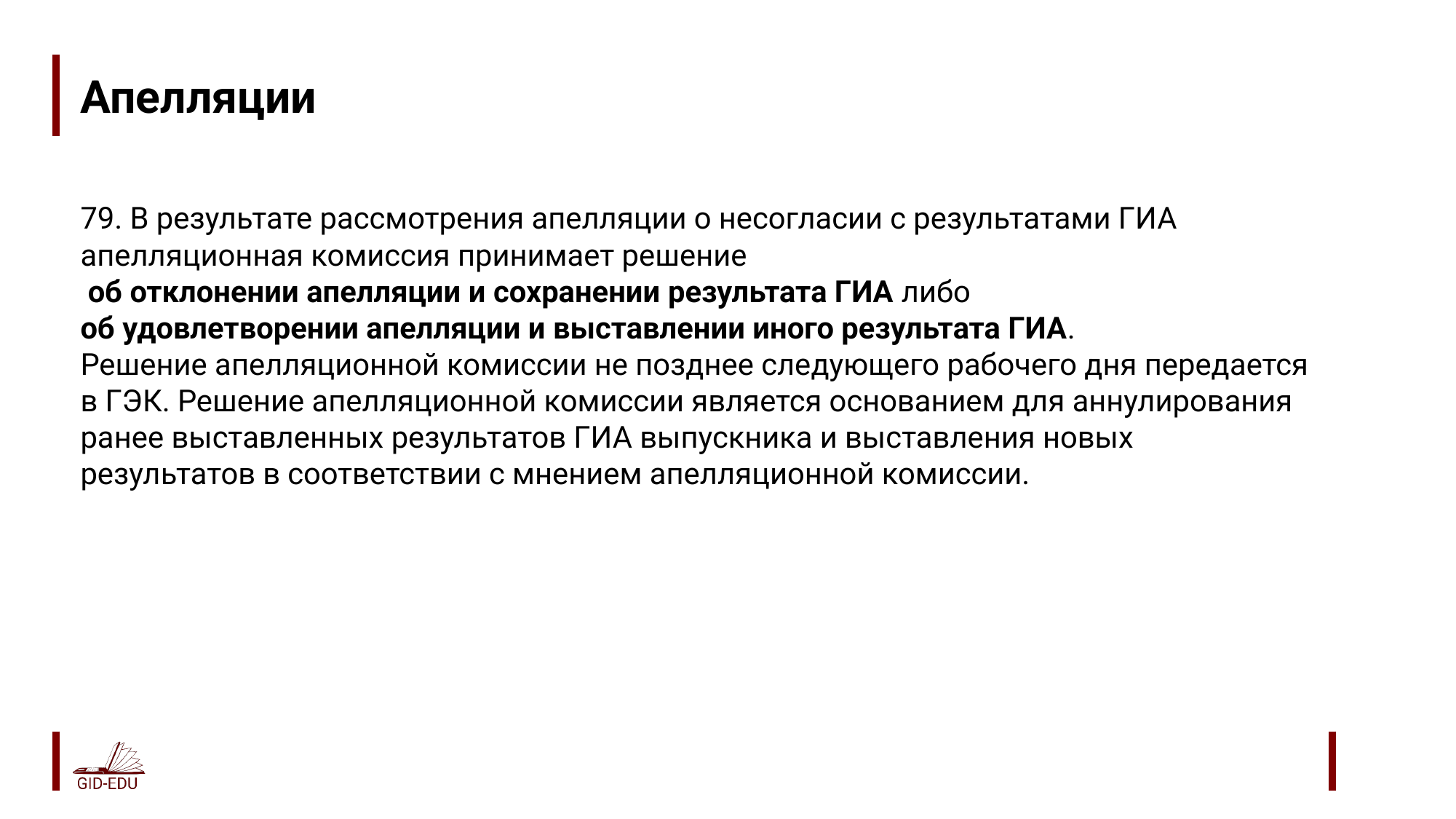

# Апелляции
79. В результате рассмотрения апелляции о несогласии с результатами ГИА апелляционная комиссия принимает решение
 об отклонении апелляции и сохранении результата ГИА либо
об удовлетворении апелляции и выставлении иного результата ГИА.
Решение апелляционной комиссии не позднее следующего рабочего дня передается в ГЭК. Решение апелляционной комиссии является основанием для аннулирования ранее выставленных результатов ГИА выпускника и выставления новых результатов в соответствии с мнением апелляционной комиссии.